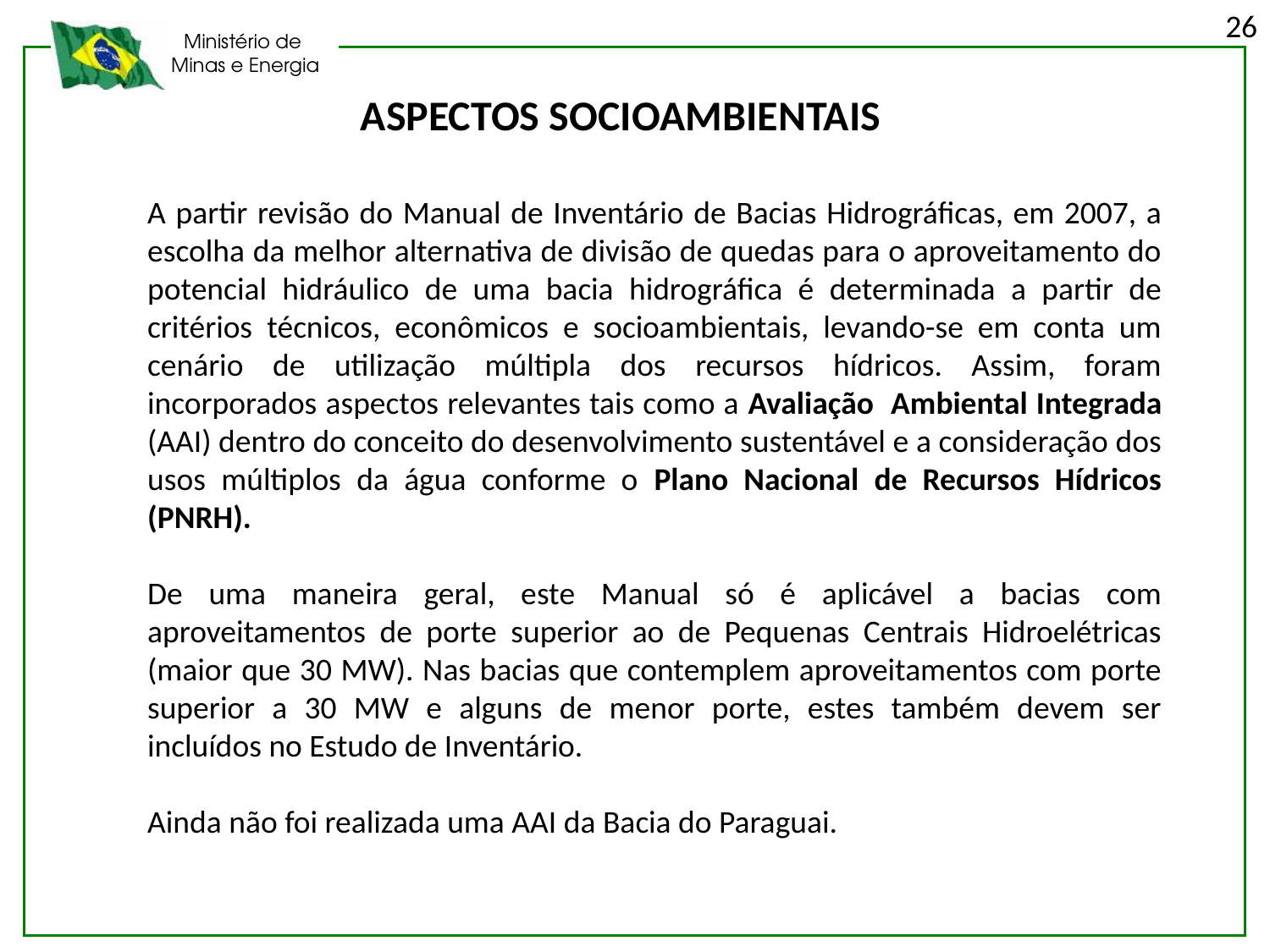

26
ASPECTOS SOCIOAMBIENTAIS
A partir revisão do Manual de Inventário de Bacias Hidrográficas, em 2007, a escolha da melhor alternativa de divisão de quedas para o aproveitamento do potencial hidráulico de uma bacia hidrográfica é determinada a partir de critérios técnicos, econômicos e socioambientais, levando-se em conta um cenário de utilização múltipla dos recursos hídricos. Assim, foram incorporados aspectos relevantes tais como a Avaliação  Ambiental Integrada (AAI) dentro do conceito do desenvolvimento sustentável e a consideração dos usos múltiplos da água conforme o Plano Nacional de Recursos Hídricos (PNRH).

De uma maneira geral, este Manual só é aplicável a bacias com aproveitamentos de porte superior ao de Pequenas Centrais Hidroelétricas (maior que 30 MW). Nas bacias que contemplem aproveitamentos com porte superior a 30 MW e alguns de menor porte, estes também devem ser incluídos no Estudo de Inventário.

Ainda não foi realizada uma AAI da Bacia do Paraguai.